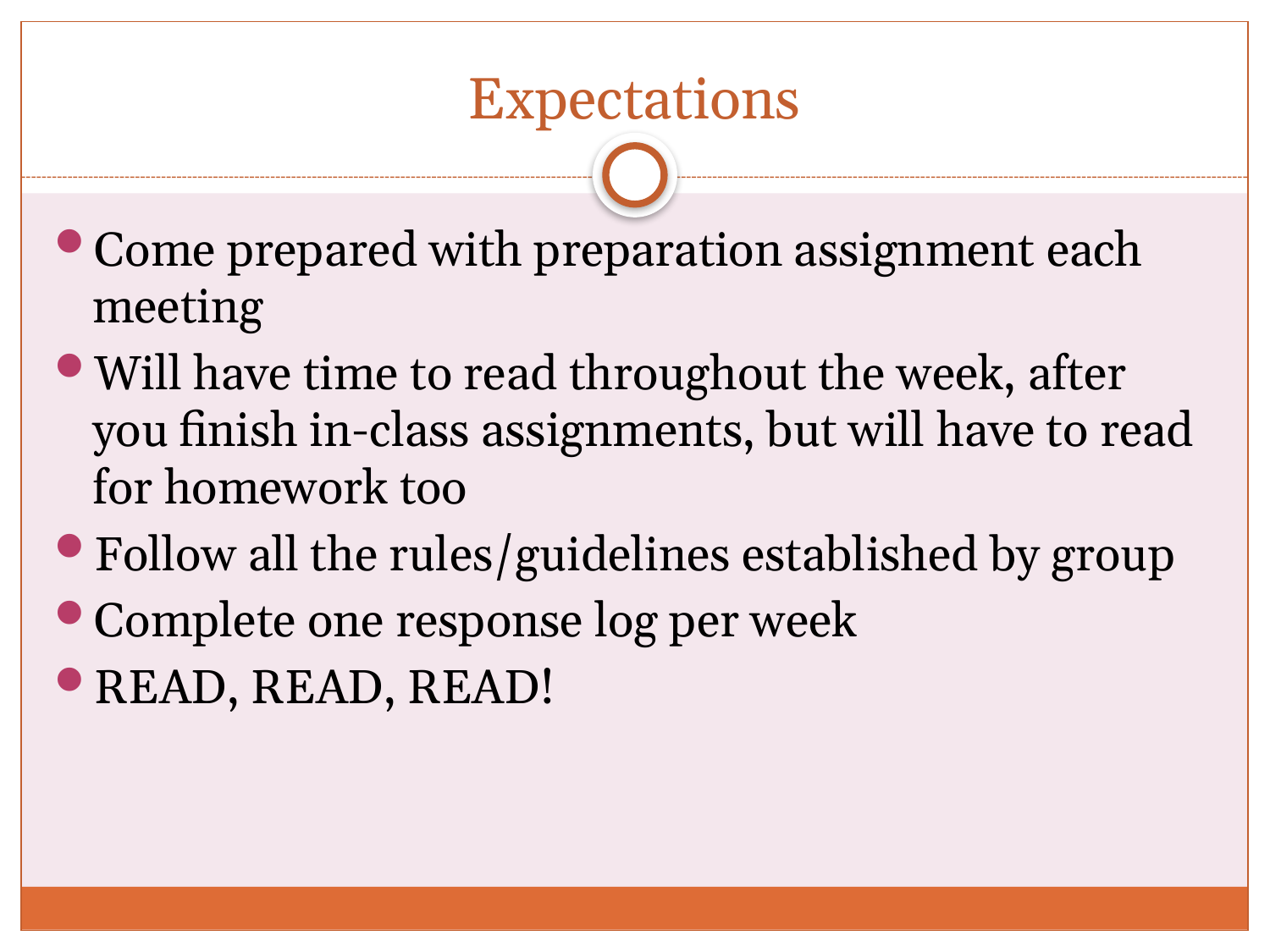

# Expectations
Come prepared with preparation assignment each meeting
Will have time to read throughout the week, after you finish in-class assignments, but will have to read for homework too
Follow all the rules/guidelines established by group
Complete one response log per week
READ, READ, READ!